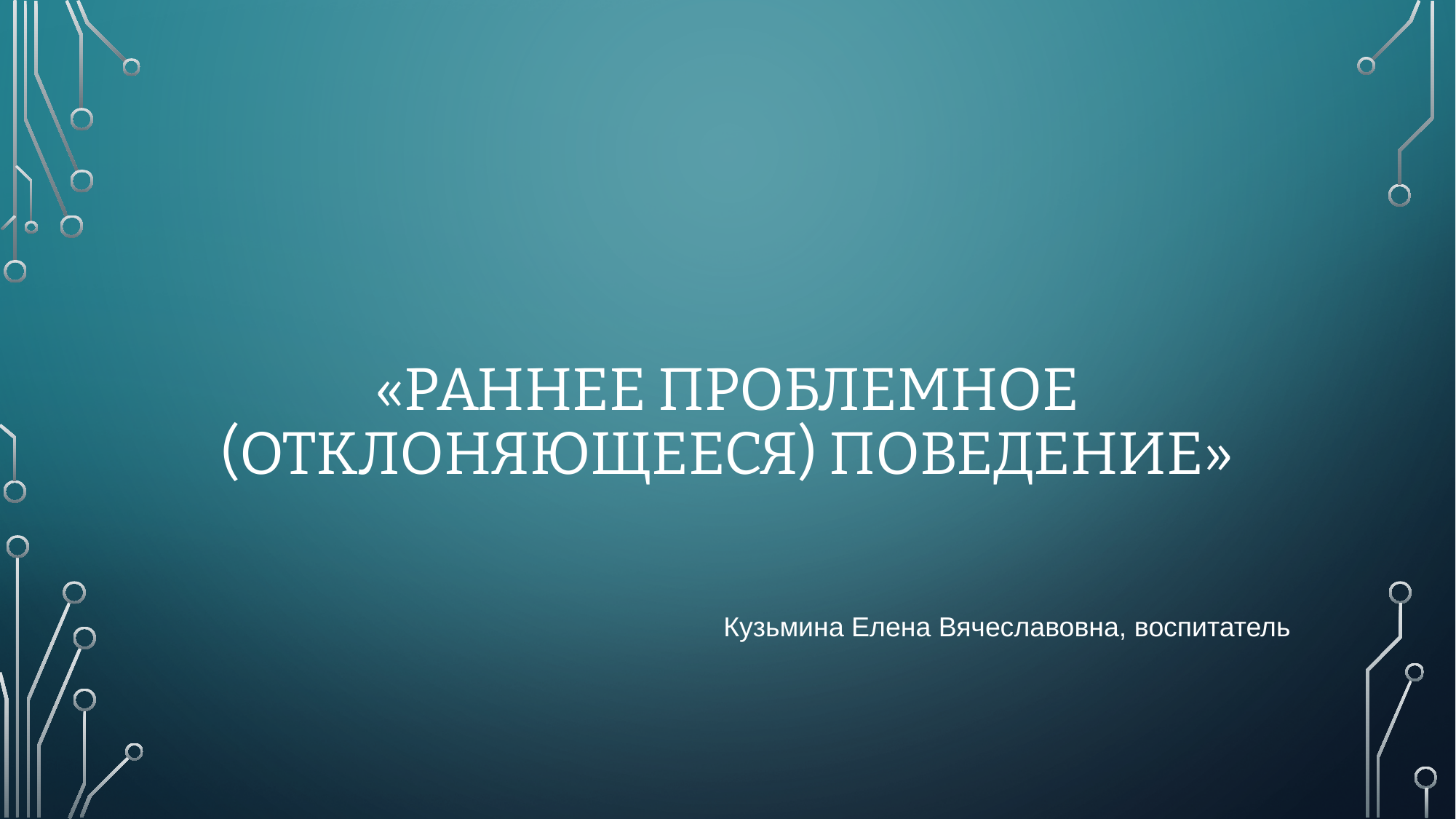

# «Раннее проблемное (отклоняющееся) поведение»
Кузьмина Елена Вячеславовна, воспитатель